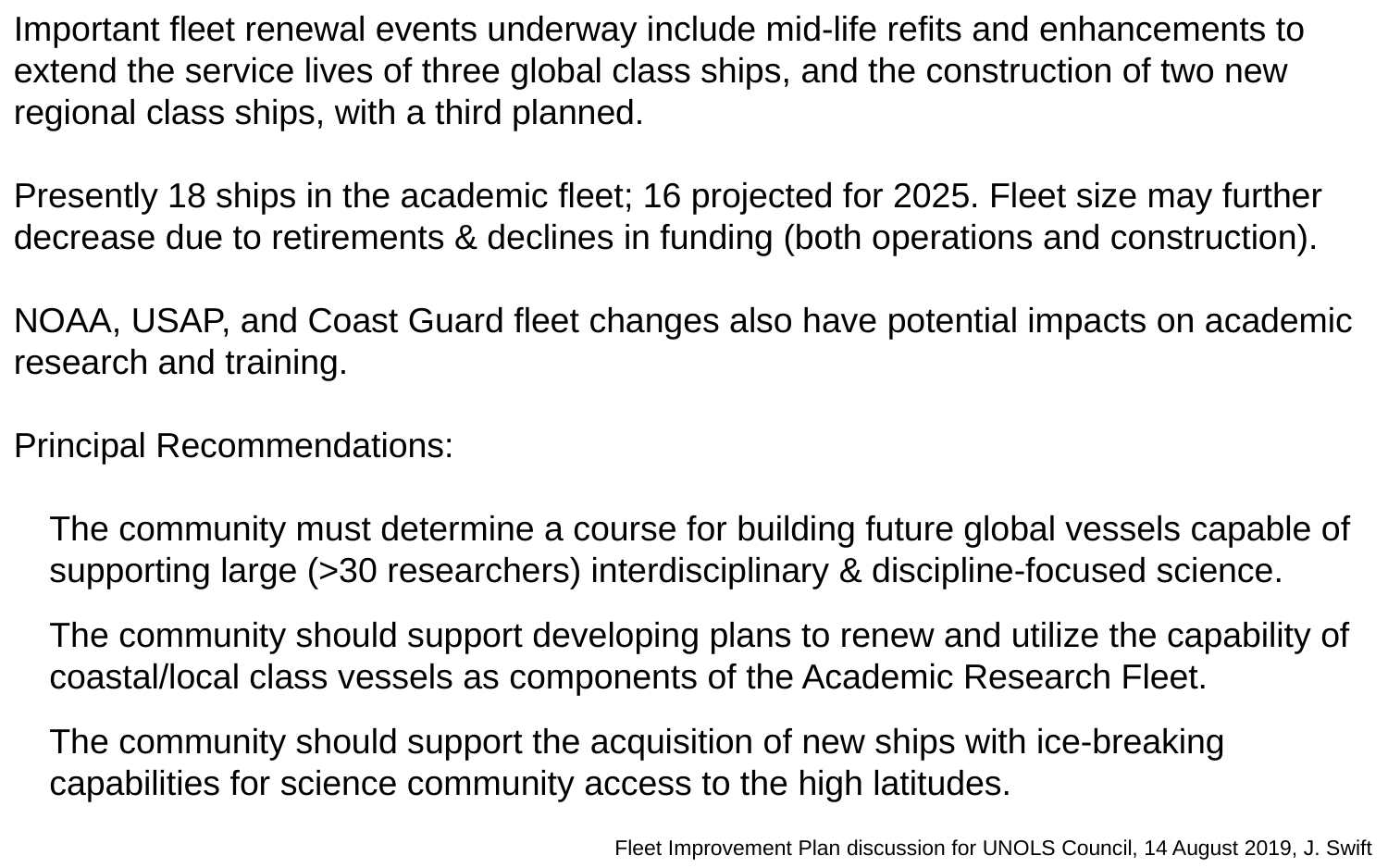

Important fleet renewal events underway include mid-life refits and enhancements to extend the service lives of three global class ships, and the construction of two new regional class ships, with a third planned.

Presently 18 ships in the academic fleet; 16 projected for 2025. Fleet size may further decrease due to retirements & declines in funding (both operations and construction).

NOAA, USAP, and Coast Guard fleet changes also have potential impacts on academic research and training.

Principal Recommendations:

The community must determine a course for building future global vessels capable of supporting large (>30 researchers) interdisciplinary & discipline-focused science.

The community should support developing plans to renew and utilize the capability of coastal/local class vessels as components of the Academic Research Fleet.

The community should support the acquisition of new ships with ice-breaking capabilities for science community access to the high latitudes.
Fleet Improvement Plan discussion for UNOLS Council, 14 August 2019, J. Swift